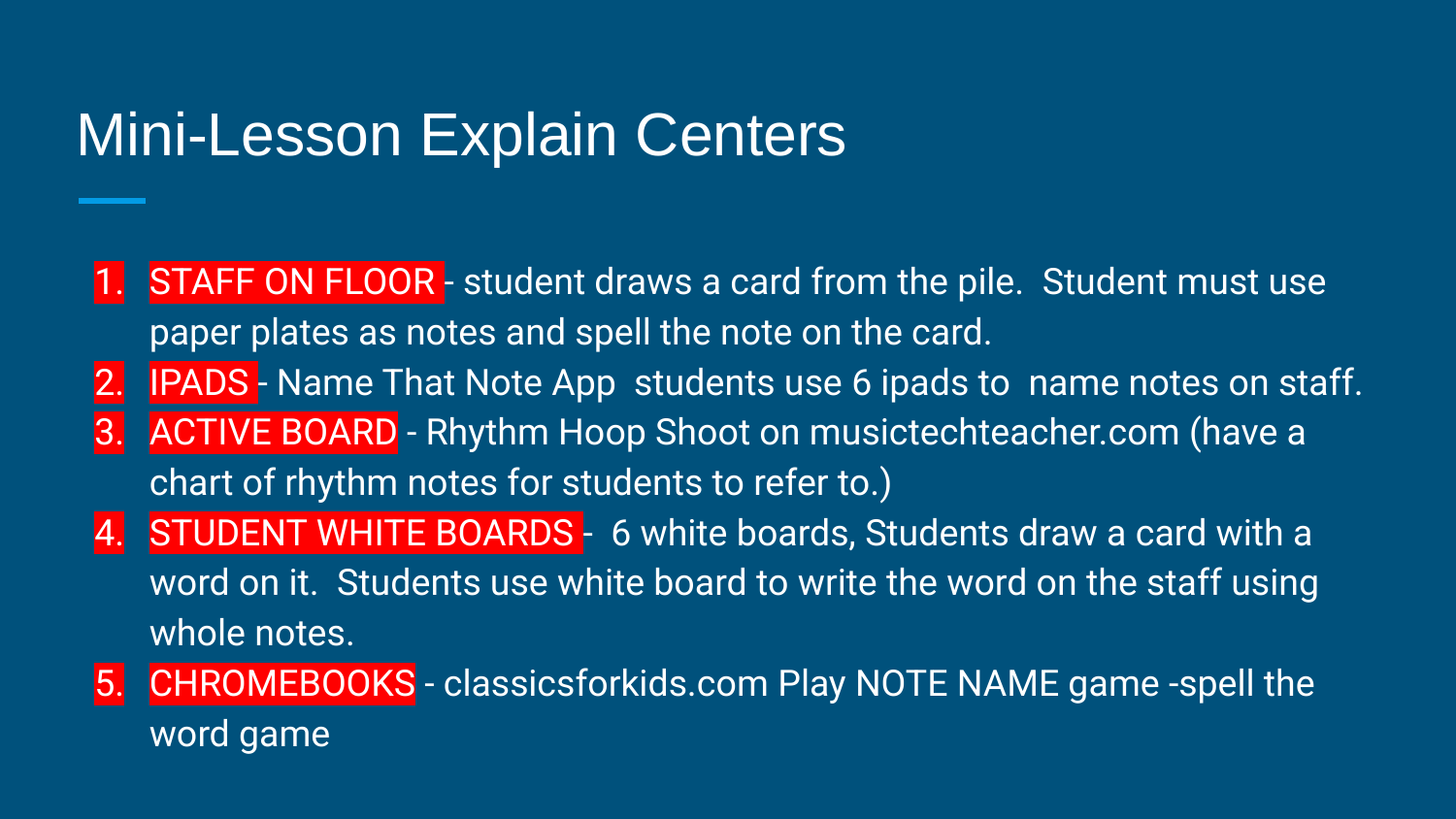

# Mini-Lesson Explain Centers
STAFF ON FLOOR - student draws a card from the pile.  Student must use paper plates as notes and spell the note on the card.
IPADS - Name That Note App  students use 6 ipads to  name notes on staff.
ACTIVE BOARD - Rhythm Hoop Shoot on musictechteacher.com (have a chart of rhythm notes for students to refer to.)
STUDENT WHITE BOARDS -  6 white boards, Students draw a card with a word on it.  Students use white board to write the word on the staff using whole notes.
CHROMEBOOKS - classicsforkids.com Play NOTE NAME game -spell the word game